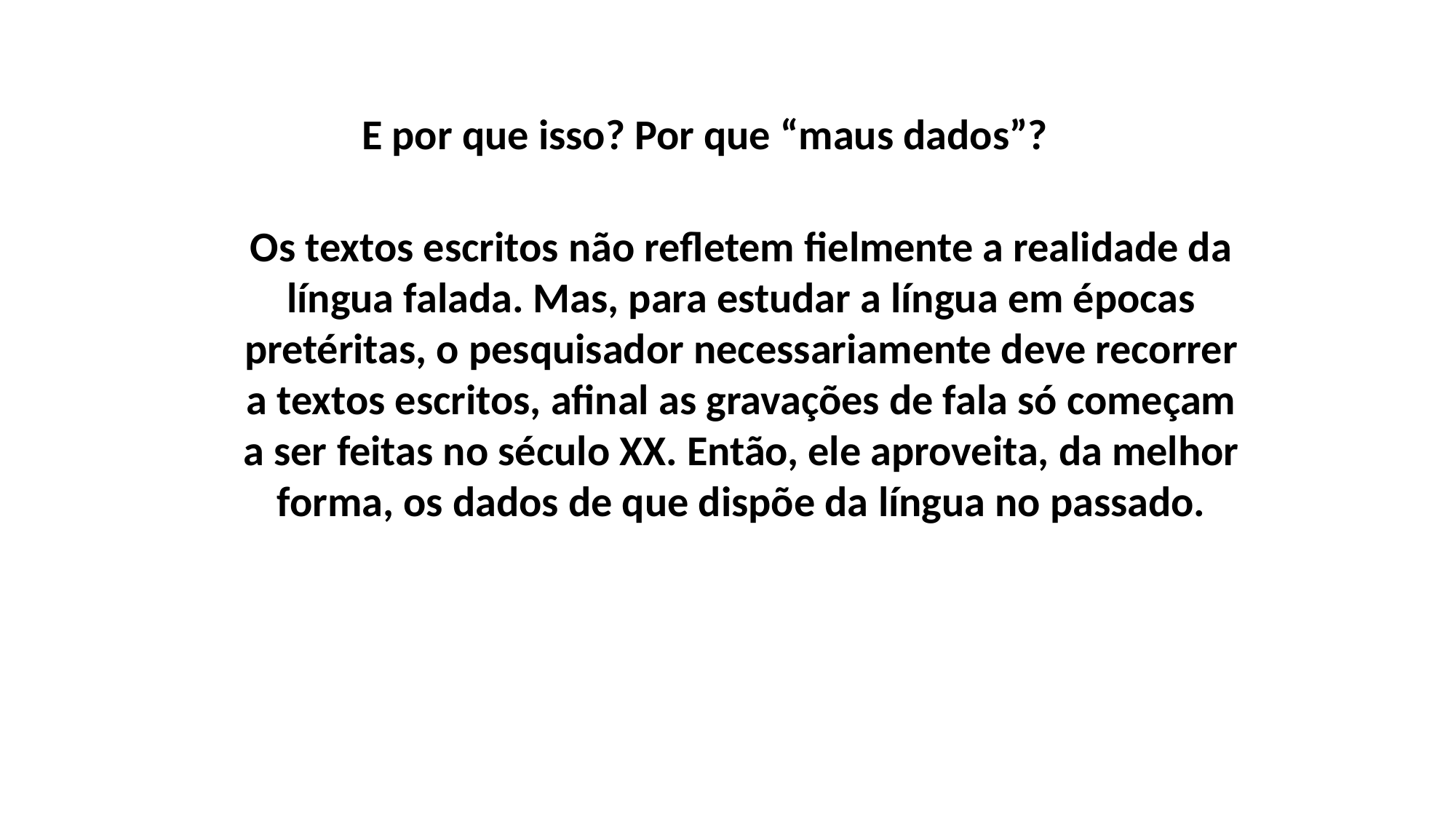

E por que isso? Por que “maus dados”?
Os textos escritos não refletem fielmente a realidade da língua falada. Mas, para estudar a língua em épocas pretéritas, o pesquisador necessariamente deve recorrer a textos escritos, afinal as gravações de fala só começam a ser feitas no século XX. Então, ele aproveita, da melhor forma, os dados de que dispõe da língua no passado.